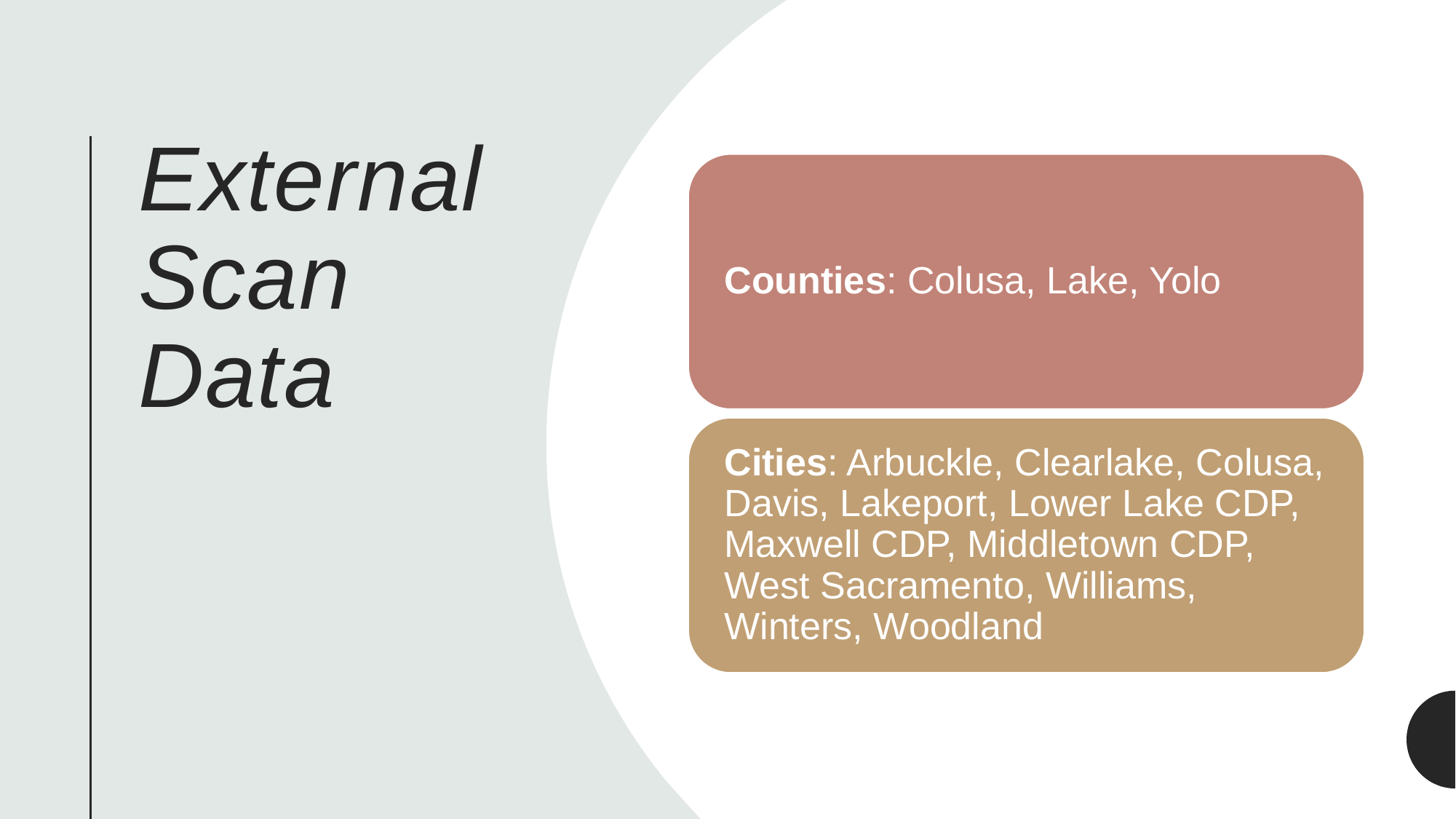

Counties: Colusa, Lake, Yolo
Cities: Arbuckle, Clearlake, Colusa, Davis, Lakeport, Lower Lake CDP, Maxwell CDP, Middletown CDP, West Sacramento, Williams, Winters, Woodland
# External Scan Data